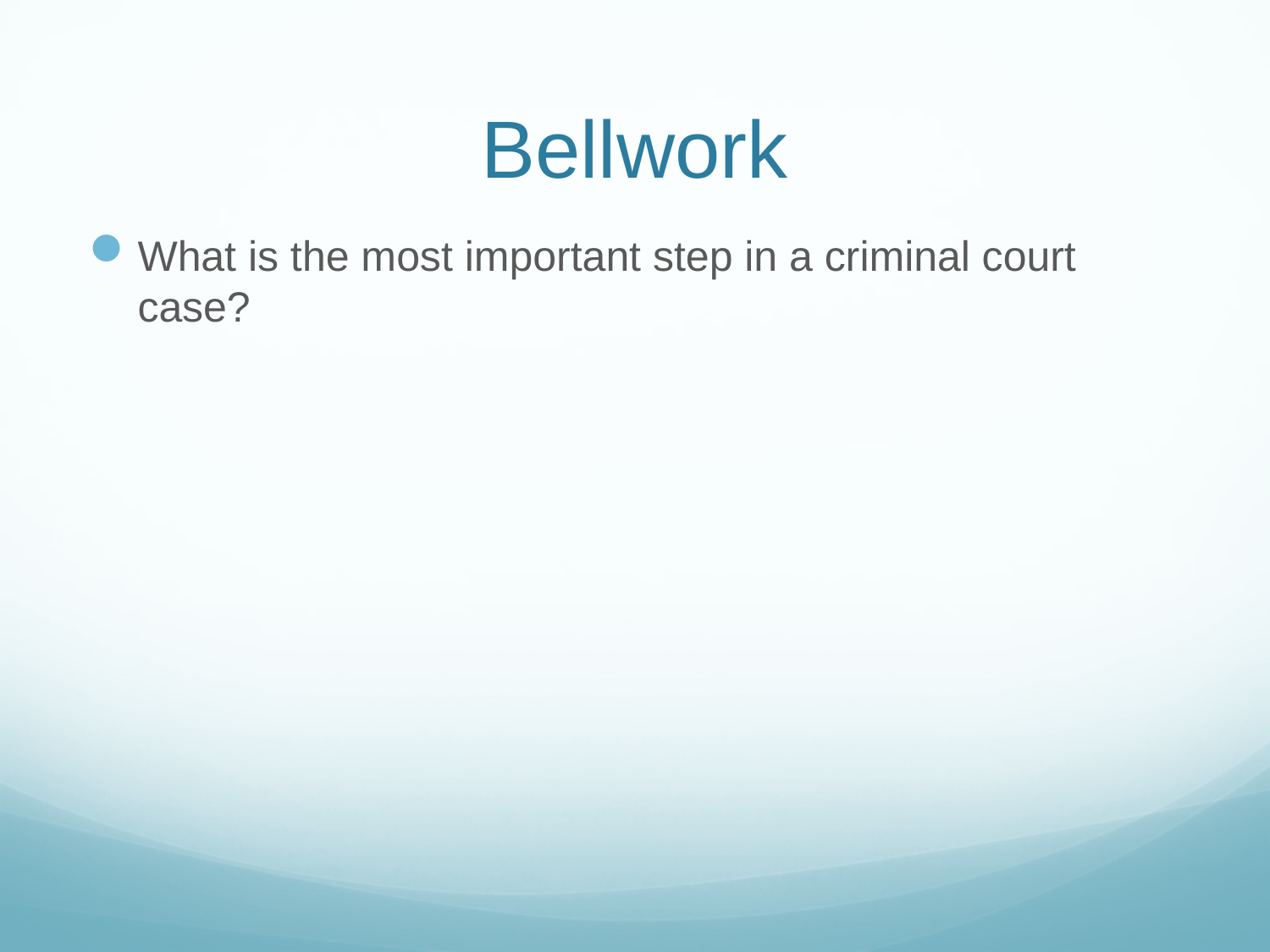

# Bellwork
What is the most important step in a criminal court case?